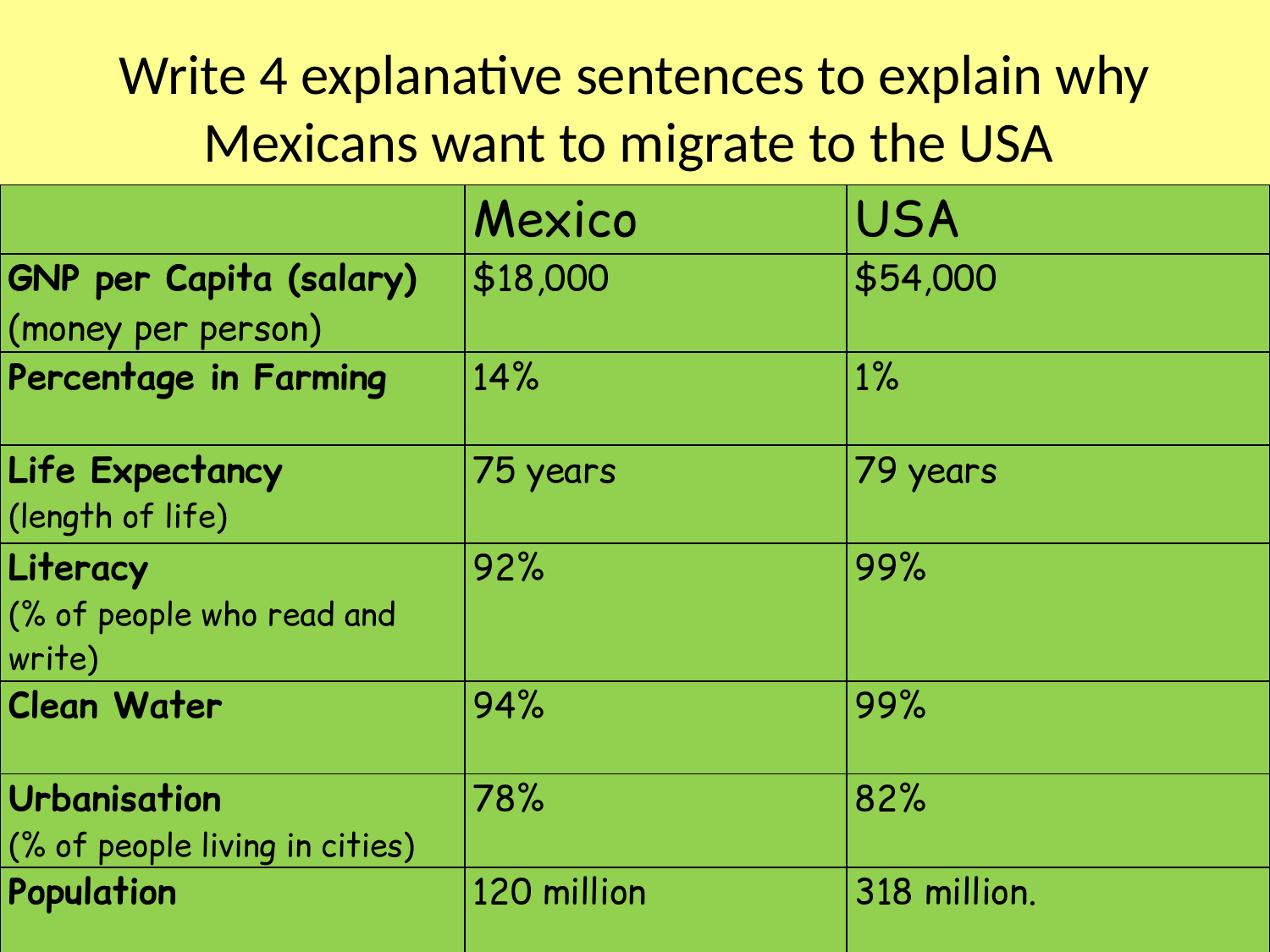

# Write 4 explanative sentences to explain why Mexicans want to migrate to the USA
|  | Mexico | USA |
| --- | --- | --- |
| GNP per Capita (salary) (money per person) | $18,000 | $54,000 |
| Percentage in Farming | 14% | 1% |
| Life Expectancy (length of life) | 75 years | 79 years |
| Literacy (% of people who read and write) | 92% | 99% |
| Clean Water | 94% | 99% |
| Urbanisation (% of people living in cities) | 78% | 82% |
| Population | 120 million | 318 million. |